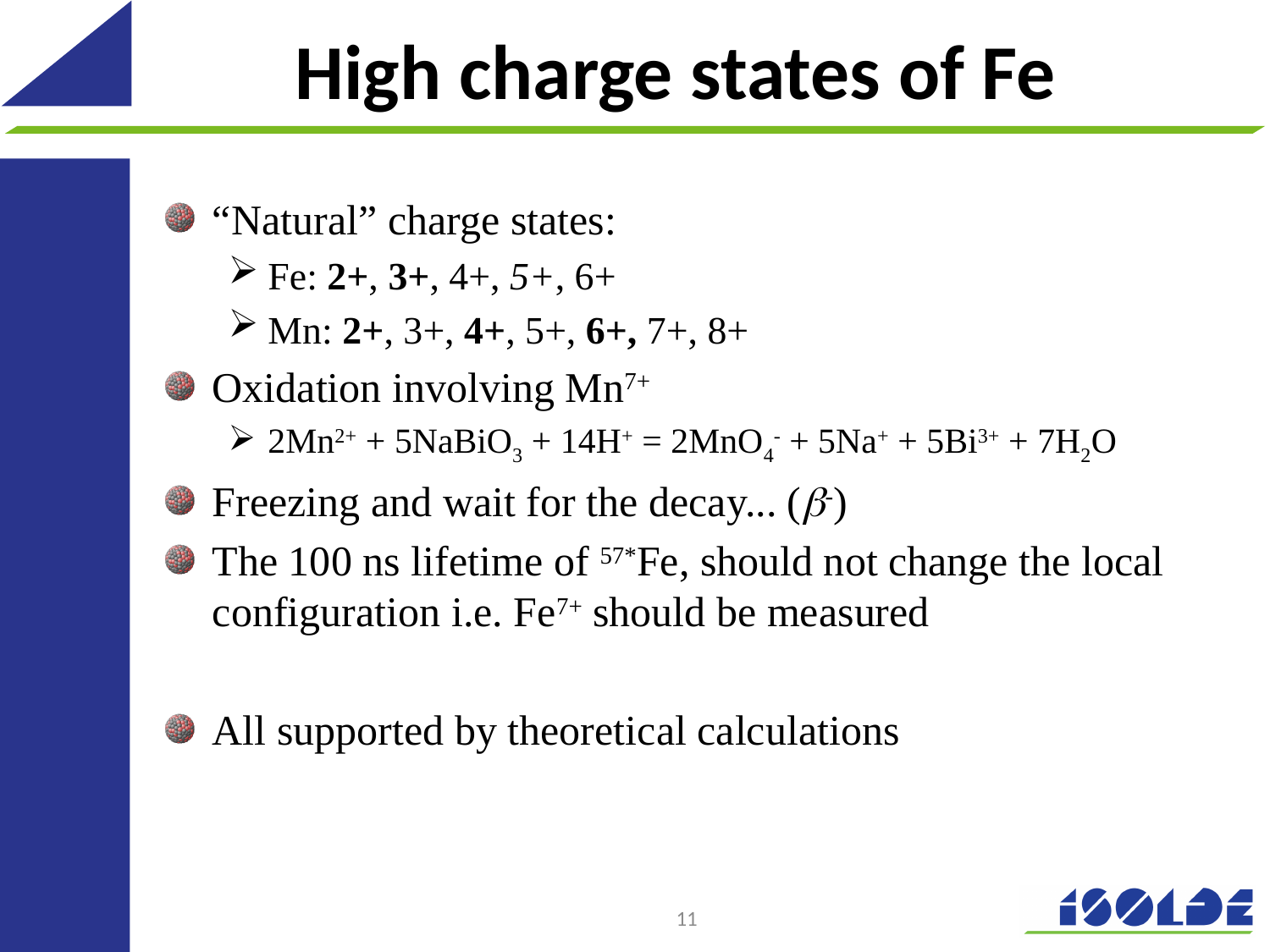

# High charge states of Fe
“Natural” charge states:
Fe: 2+, 3+, 4+, 5+, 6+
Mn: 2+, 3+, 4+, 5+, 6+, 7+, 8+
Oxidation involving Mn7+
2Mn2+ + 5NaBiO3 + 14H+ = 2MnO4- + 5Na+ + 5Bi3+ + 7H2O
Freezing and wait for the decay... (β-)
The 100 ns lifetime of 57*Fe, should not change the local configuration i.e. Fe7+ should be measured

All supported by theoretical calculations

11